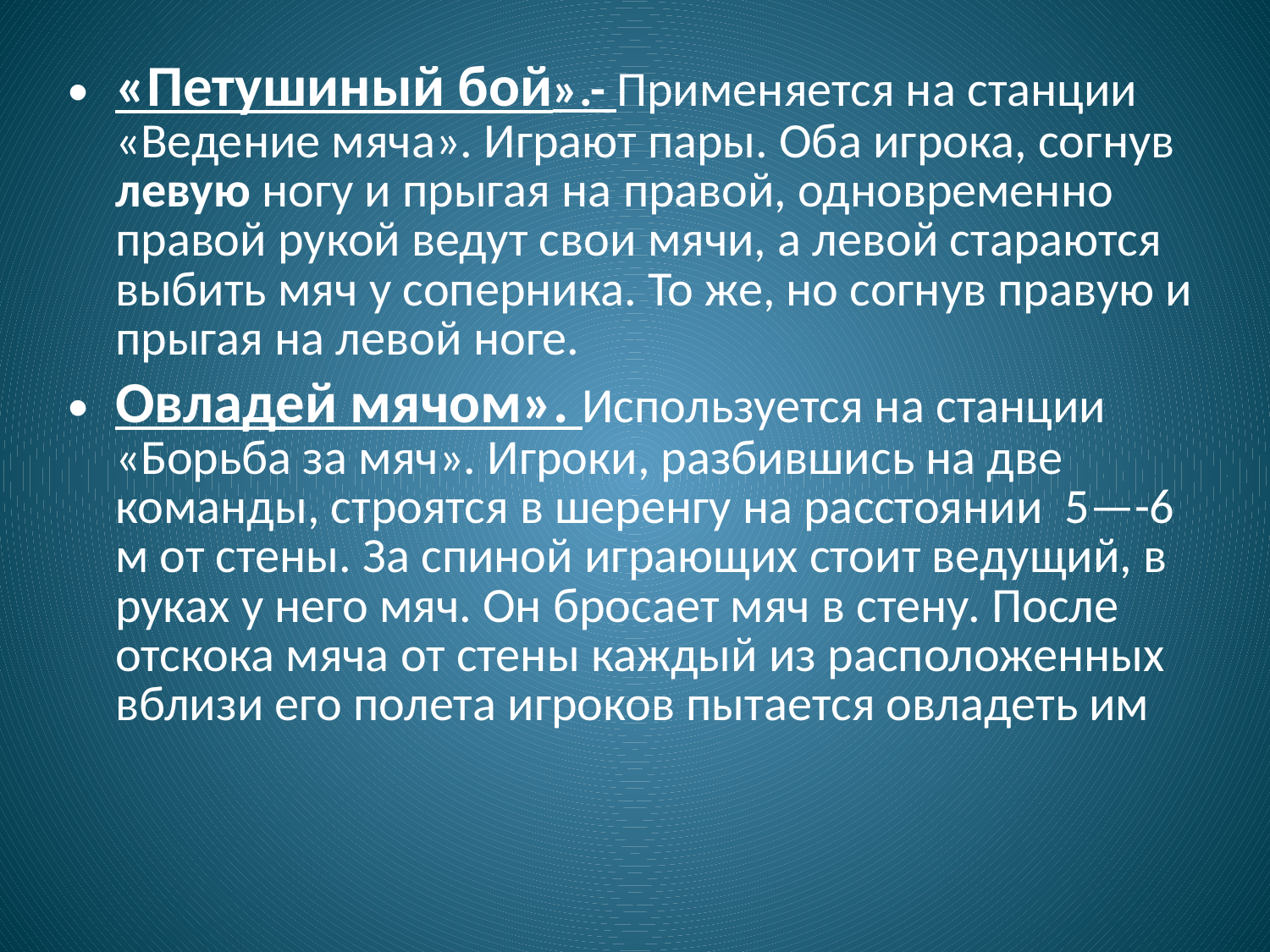

«Петушиный бой».- Применяется на станции «Ведение мяча». Играют пары. Оба игрока, со­гнув левую ногу и прыгая на правой, одновремен­но правой рукой ведут свои мячи, а левой ста­раются выбить мяч у соперника. То же, но со­гнув правую и прыгая на левой ноге.
Овладей мячом». Используется на станции «Борьба за мяч». Игроки, разбившись на две команды, строятся в шеренгу на расстоянии  5—-6 м от стены. За спиной играющих стоит ве­дущий, в руках у него мяч. Он бросает мяч в стену. После отскока мяча от стены каждый из расположенных вблизи его полета игроков пы­тается овладеть им